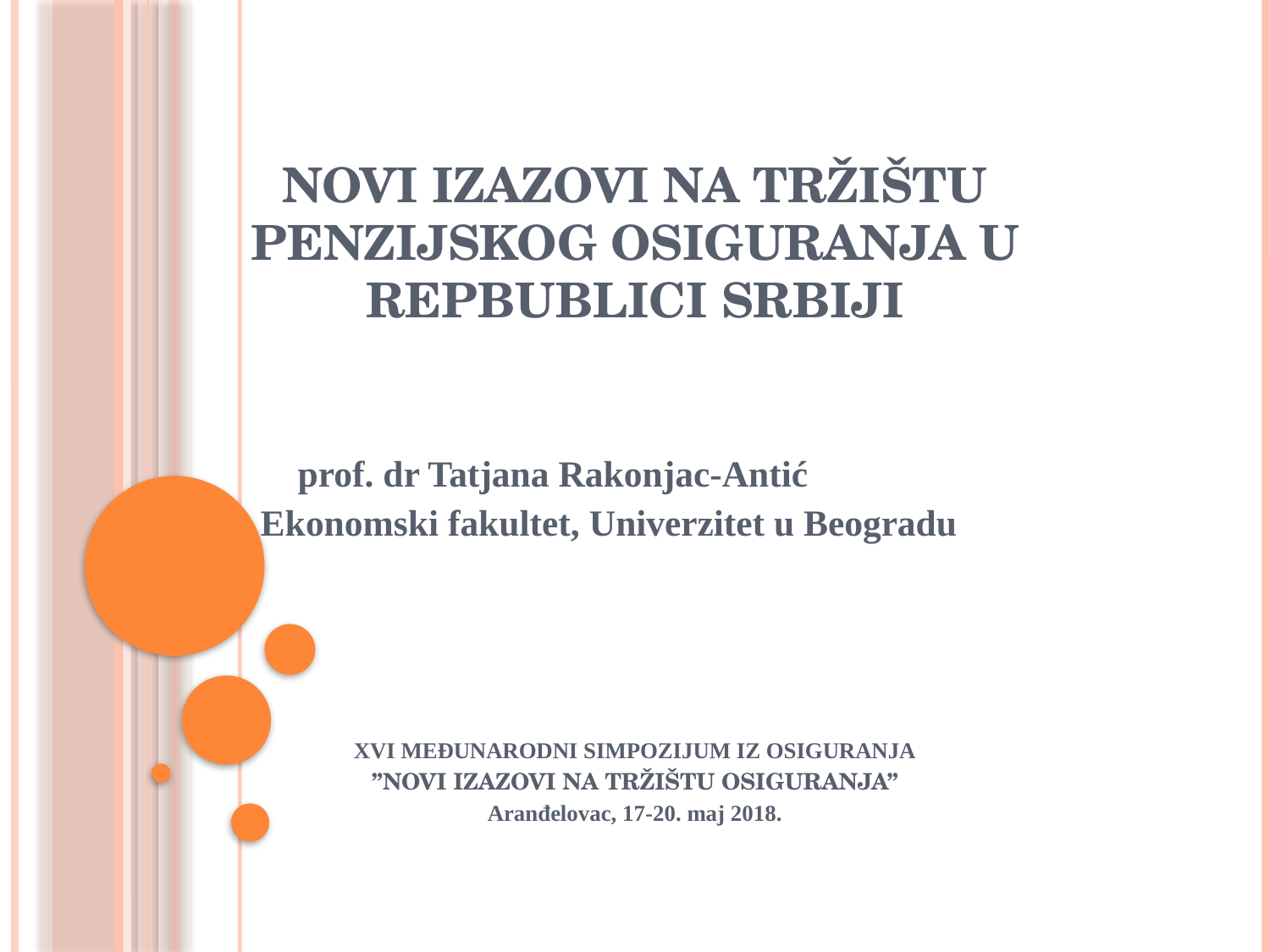

# NOVI IZAZOVI NA TRŽIŠTU PENZIJSKOG OSIGURANJA U REPBUBLICI SRBIJI

			     prof. dr Tatjana Rakonjac-Antić
 		 Ekonomski fakultet, Univerzitet u Beogradu

XVI MEĐUNARODNI SIMPOZIJUM IZ OSIGURANJA
”NOVI IZAZOVI NA TRŽIŠTU OSIGURANJA”
Aranđelovac, 17-20. maj 2018.